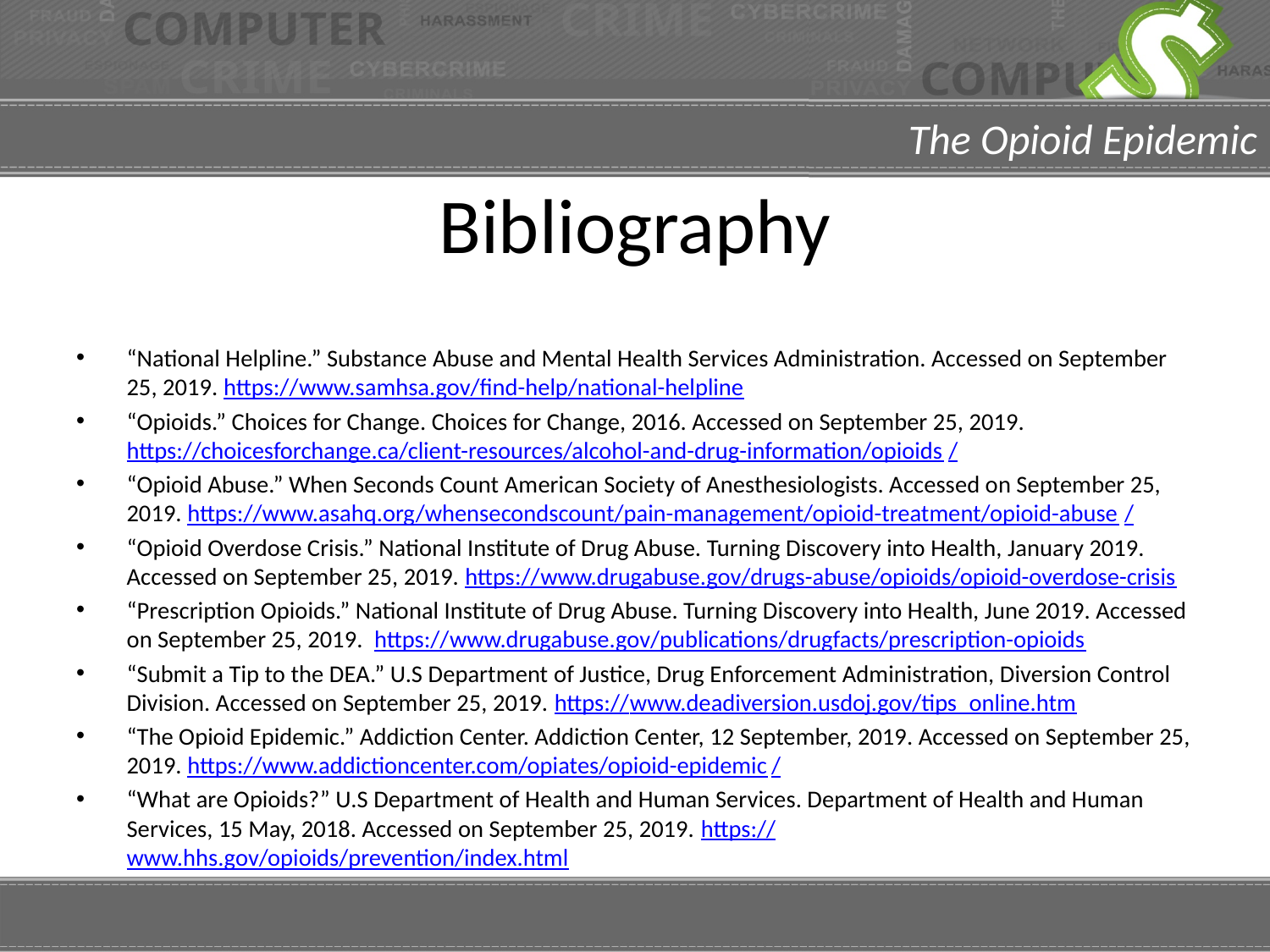

# Bibliography

“National Helpline.” Substance Abuse and Mental Health Services Administration. Accessed on September 25, 2019. https://www.samhsa.gov/find-help/national-helpline
“Opioids.” Choices for Change. Choices for Change, 2016. Accessed on September 25, 2019. https://choicesforchange.ca/client-resources/alcohol-and-drug-information/opioids/
“Opioid Abuse.” When Seconds Count American Society of Anesthesiologists. Accessed on September 25, 2019. https://www.asahq.org/whensecondscount/pain-management/opioid-treatment/opioid-abuse/
“Opioid Overdose Crisis.” National Institute of Drug Abuse. Turning Discovery into Health, January 2019. Accessed on September 25, 2019. https://www.drugabuse.gov/drugs-abuse/opioids/opioid-overdose-crisis
“Prescription Opioids.” National Institute of Drug Abuse. Turning Discovery into Health, June 2019. Accessed on September 25, 2019.  https://www.drugabuse.gov/publications/drugfacts/prescription-opioids
“Submit a Tip to the DEA.” U.S Department of Justice, Drug Enforcement Administration, Diversion Control Division. Accessed on September 25, 2019. https://www.deadiversion.usdoj.gov/tips_online.htm
“The Opioid Epidemic.” Addiction Center. Addiction Center, 12 September, 2019. Accessed on September 25, 2019. https://www.addictioncenter.com/opiates/opioid-epidemic/
“What are Opioids?” U.S Department of Health and Human Services. Department of Health and Human Services, 15 May, 2018. Accessed on September 25, 2019. https://www.hhs.gov/opioids/prevention/index.html